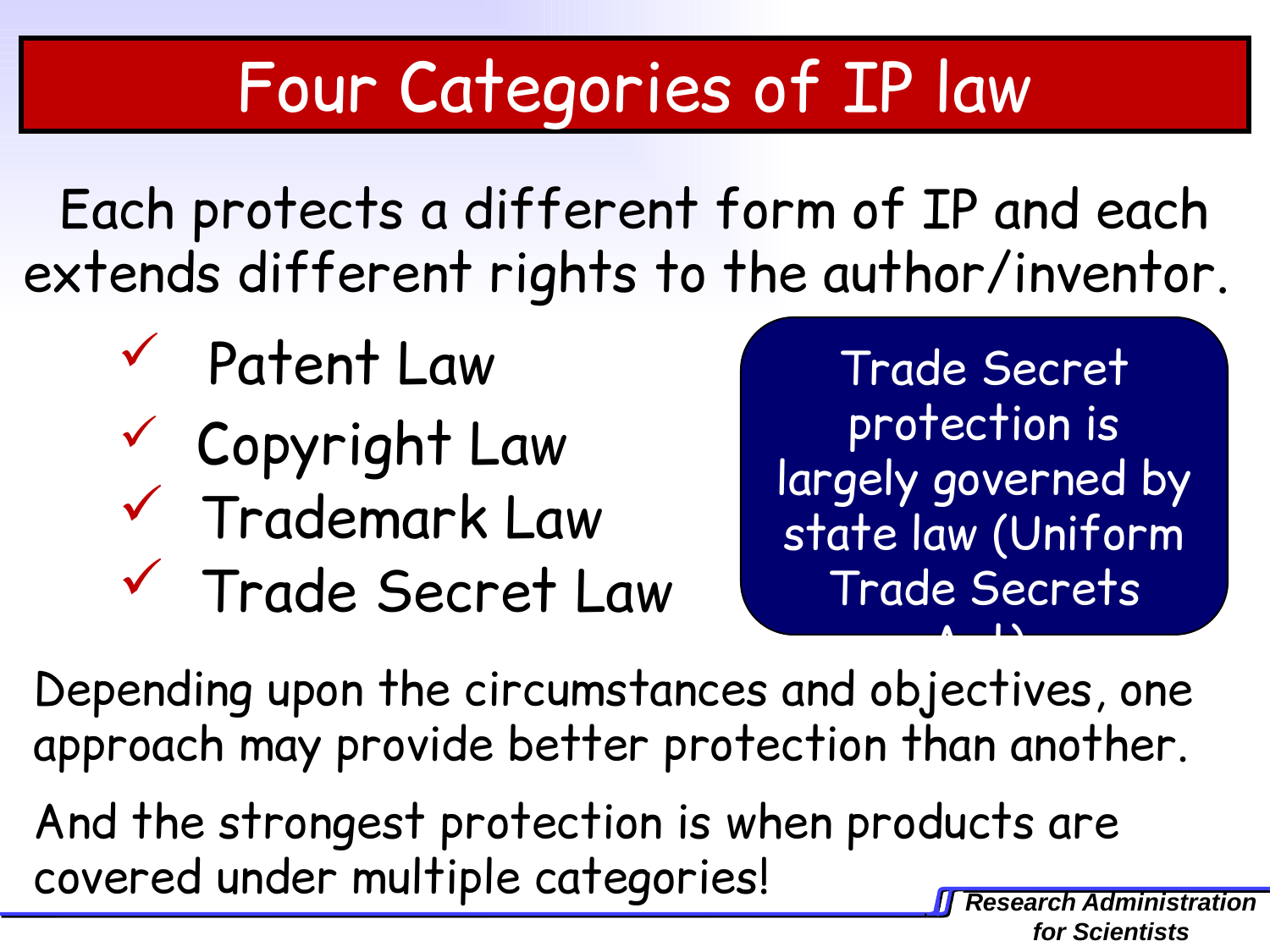

Four Categories of IP law
Each protects a different form of IP and each extends different rights to the author/inventor.
Trade Secret protection is largely governed by state law (Uniform Trade Secrets Act).
  Patent Law
 Copyright Law
 Trademark Law
 Trade Secret Law
Depending upon the circumstances and objectives, one approach may provide better protection than another.
And the strongest protection is when products are covered under multiple categories!